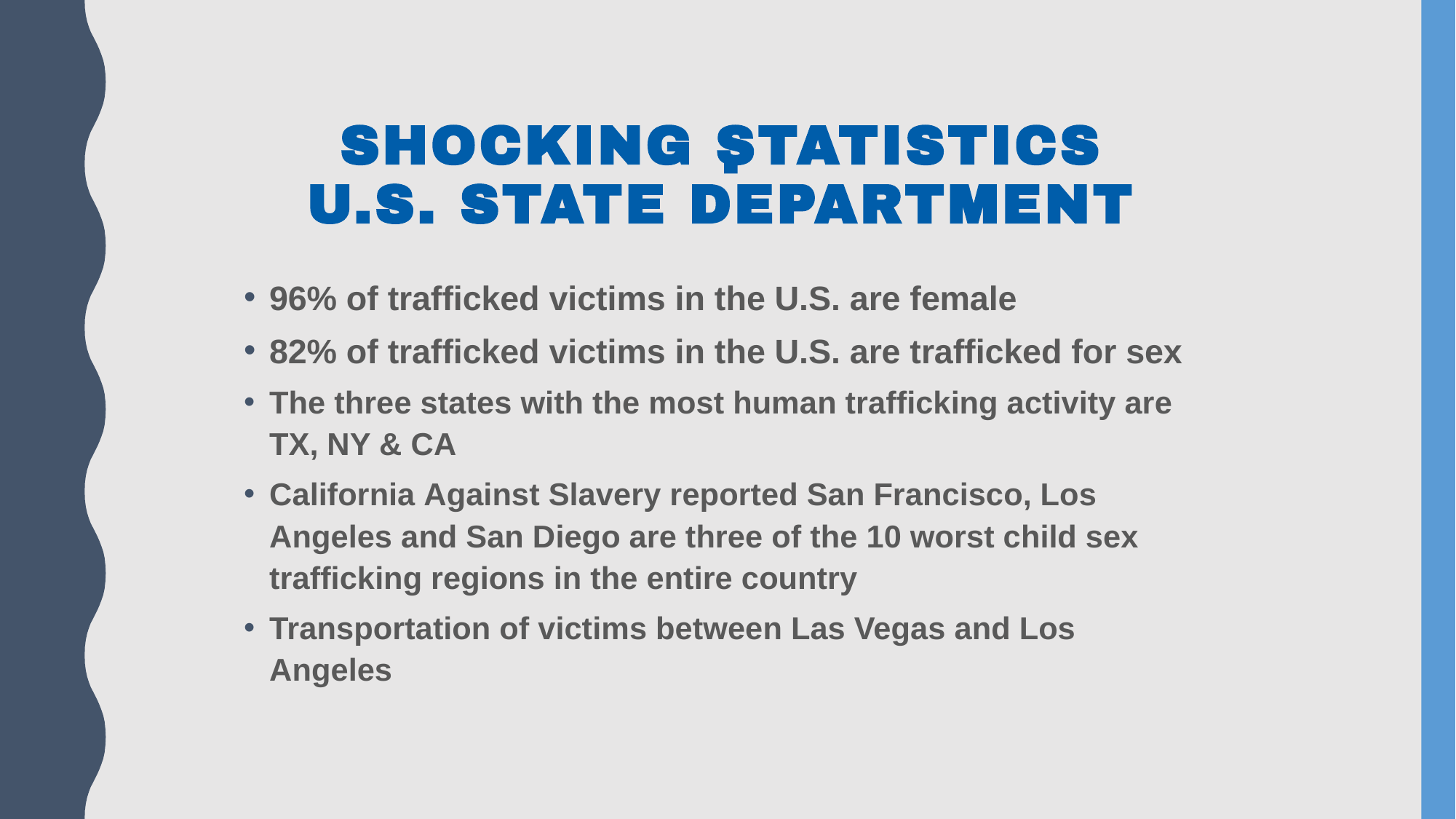

# Shocking Statistics U.S. State Department
.

96% of trafficked victims in the U.S. are female
82% of trafficked victims in the U.S. are trafficked for sex
The three states with the most human trafficking activity are TX, NY & CA
California Against Slavery reported San Francisco, Los Angeles and San Diego are three of the 10 worst child sex trafficking regions in the entire country
Transportation of victims between Las Vegas and Los Angeles